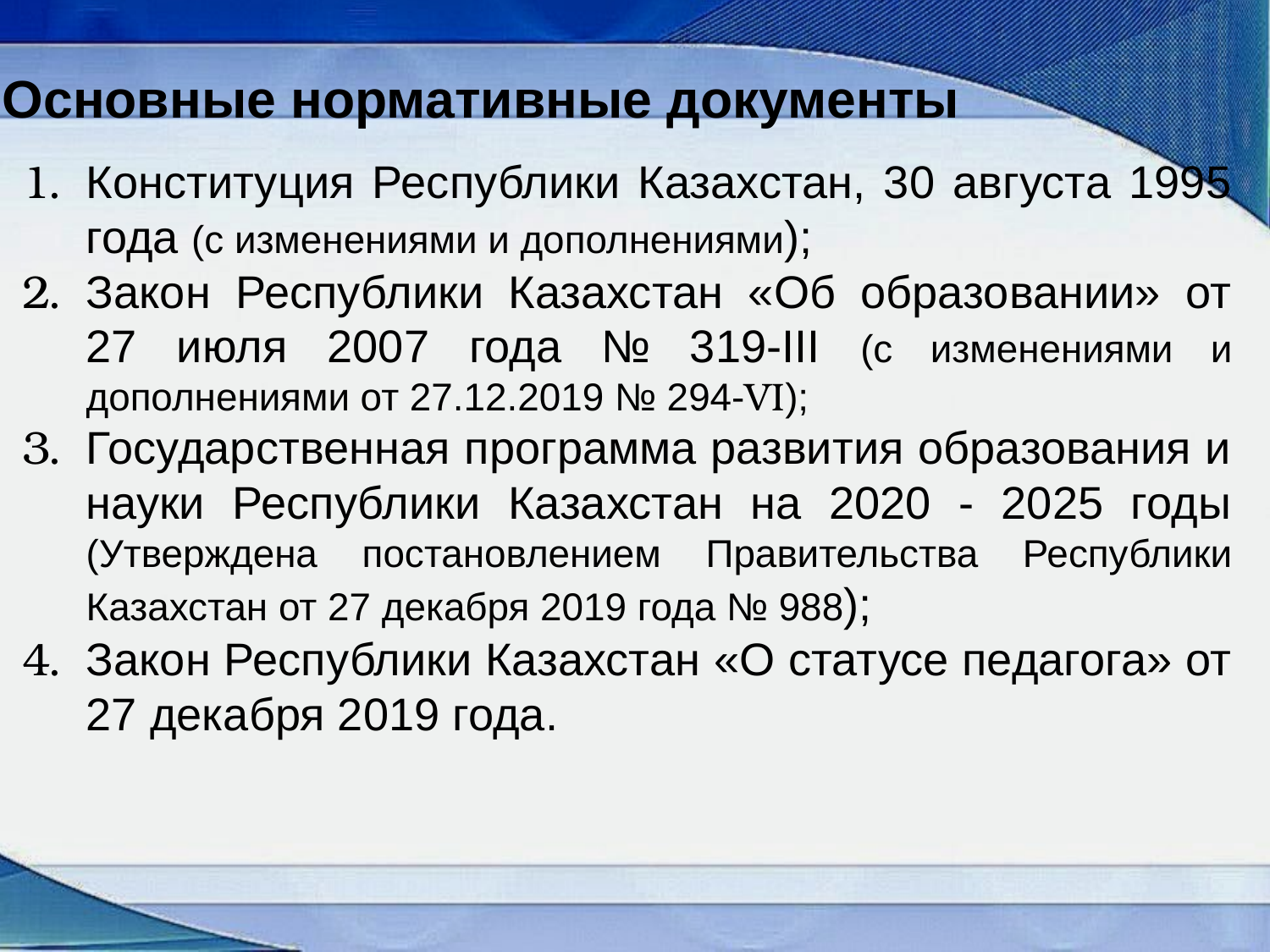

Основные нормативные документы
Конституция Республики Казахстан, 30 августа 1995 года (с изменениями и дополнениями);
Закон Республики Казахстан «Об образовании» от 27 июля 2007 года № 319-III (с изменениями и дополнениями от 27.12.2019 № 294-VI);
Государственная программа развития образования и науки Республики Казахстан на 2020 - 2025 годы (Утверждена постановлением Правительства Республики Казахстан от 27 декабря 2019 года № 988);
Закон Республики Казахстан «О статусе педагога» от 27 декабря 2019 года.